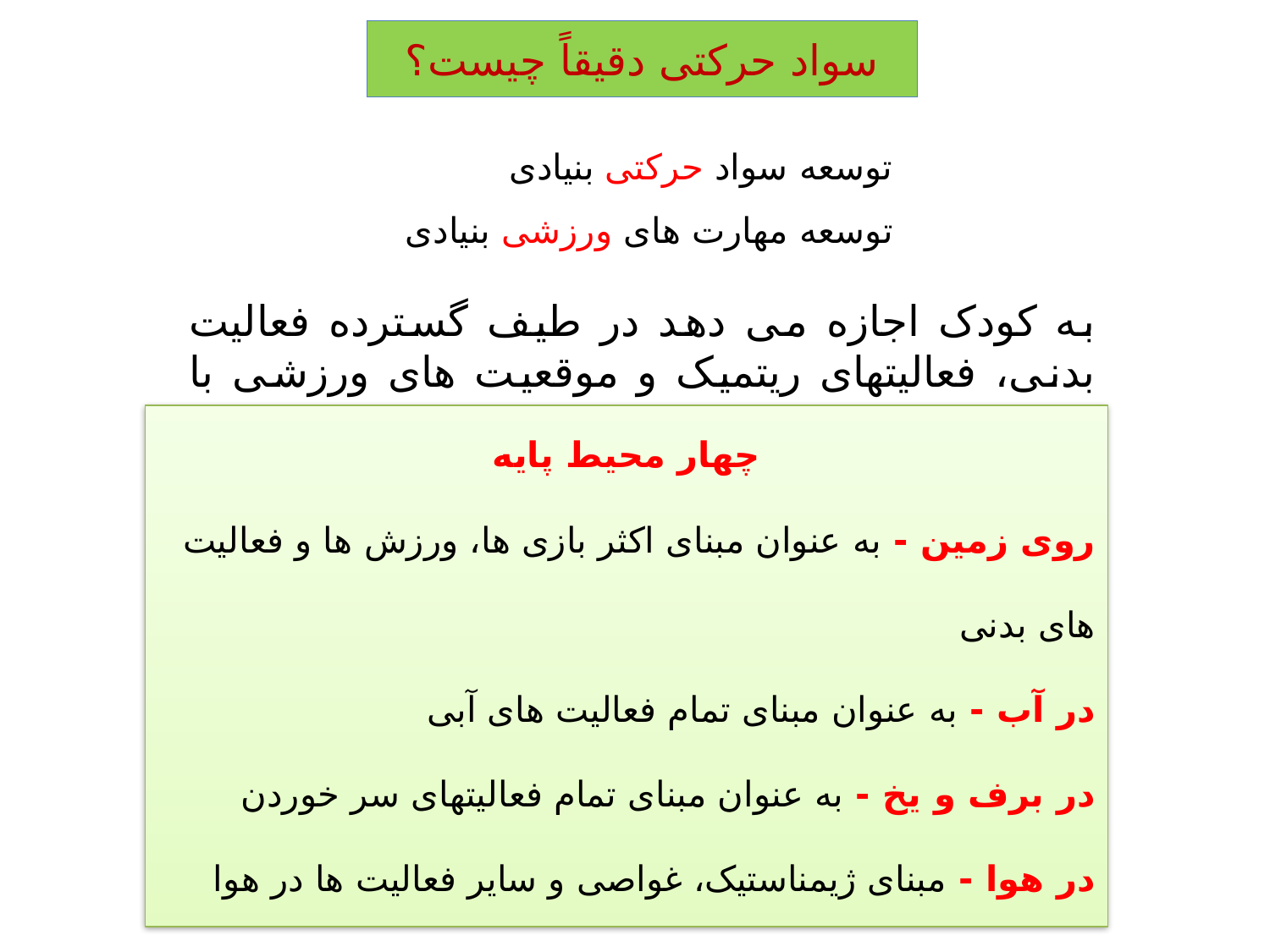

# سواد حرکتی دقیقاً چیست؟
توسعه سواد حرکتی بنیادی
توسعه مهارت های ورزشی بنیادی
به کودک اجازه می دهد در طیف گسترده فعالیت بدنی، فعالیتهای ریتمیک و موقعیت های ورزشی با اطمینان و با کنترل حرکت کنند.
چهار محیط پایه
روی زمین - به عنوان مبنای اکثر بازی ها، ورزش ها و فعالیت های بدنی
در آب - به عنوان مبنای تمام فعالیت های آبی
در برف و یخ - به عنوان مبنای تمام فعالیتهای سر خوردن
در هوا - مبنای ژیمناستیک، غواصی و سایر فعالیت ها در هوا

©University of Glamorgan